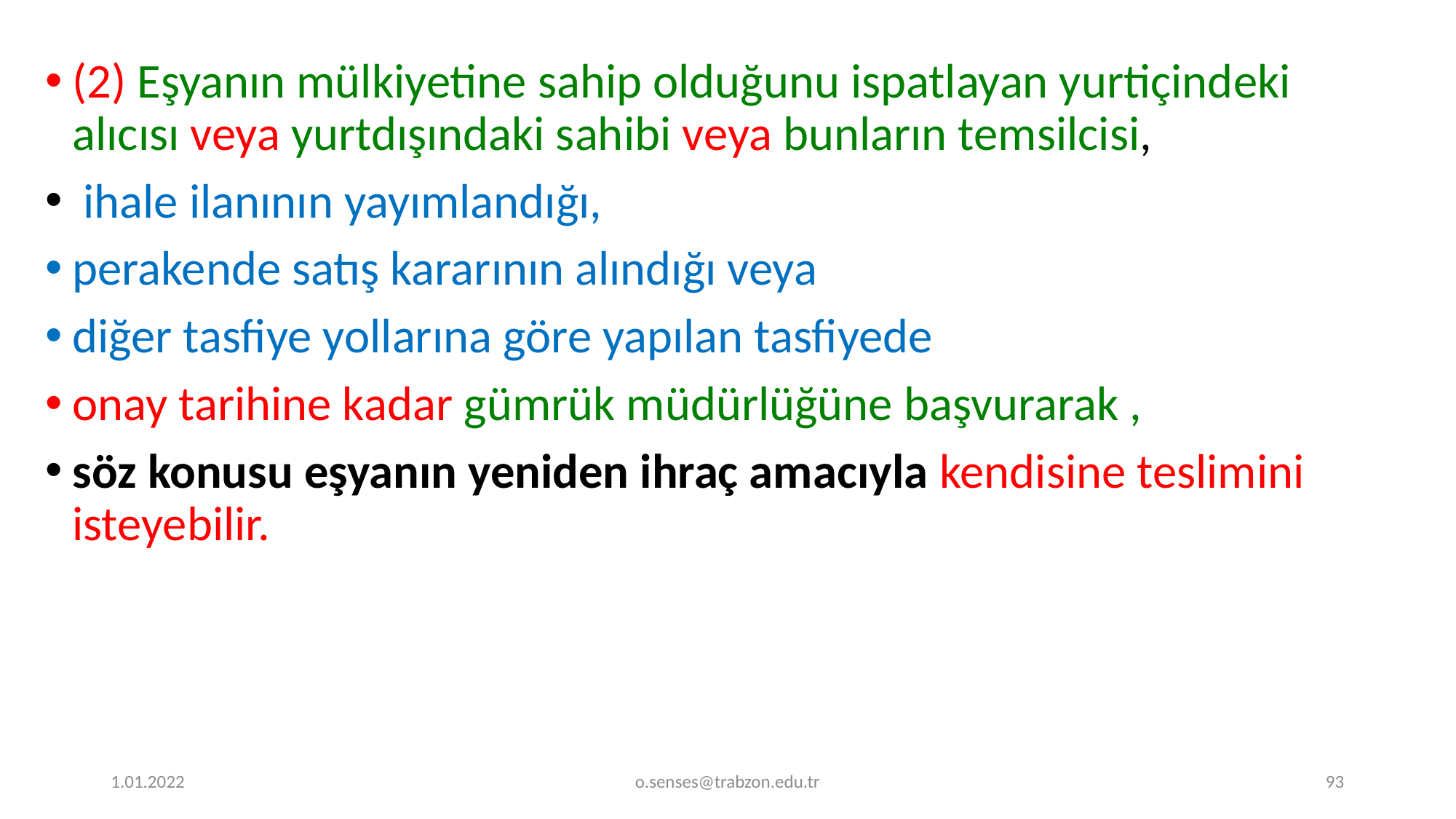

(2) Eşyanın mülkiyetine sahip olduğunu ispatlayan yurtiçindeki alıcısı veya yurtdışındaki sahibi veya bunların temsilcisi,
 ihale ilanının yayımlandığı,
perakende satış kararının alındığı veya
diğer tasfiye yollarına göre yapılan tasfiyede
onay tarihine kadar gümrük müdürlüğüne başvurarak ,
söz konusu eşyanın yeniden ihraç amacıyla kendisine teslimini isteyebilir.

1.01.2022
o.senses@trabzon.edu.tr
93